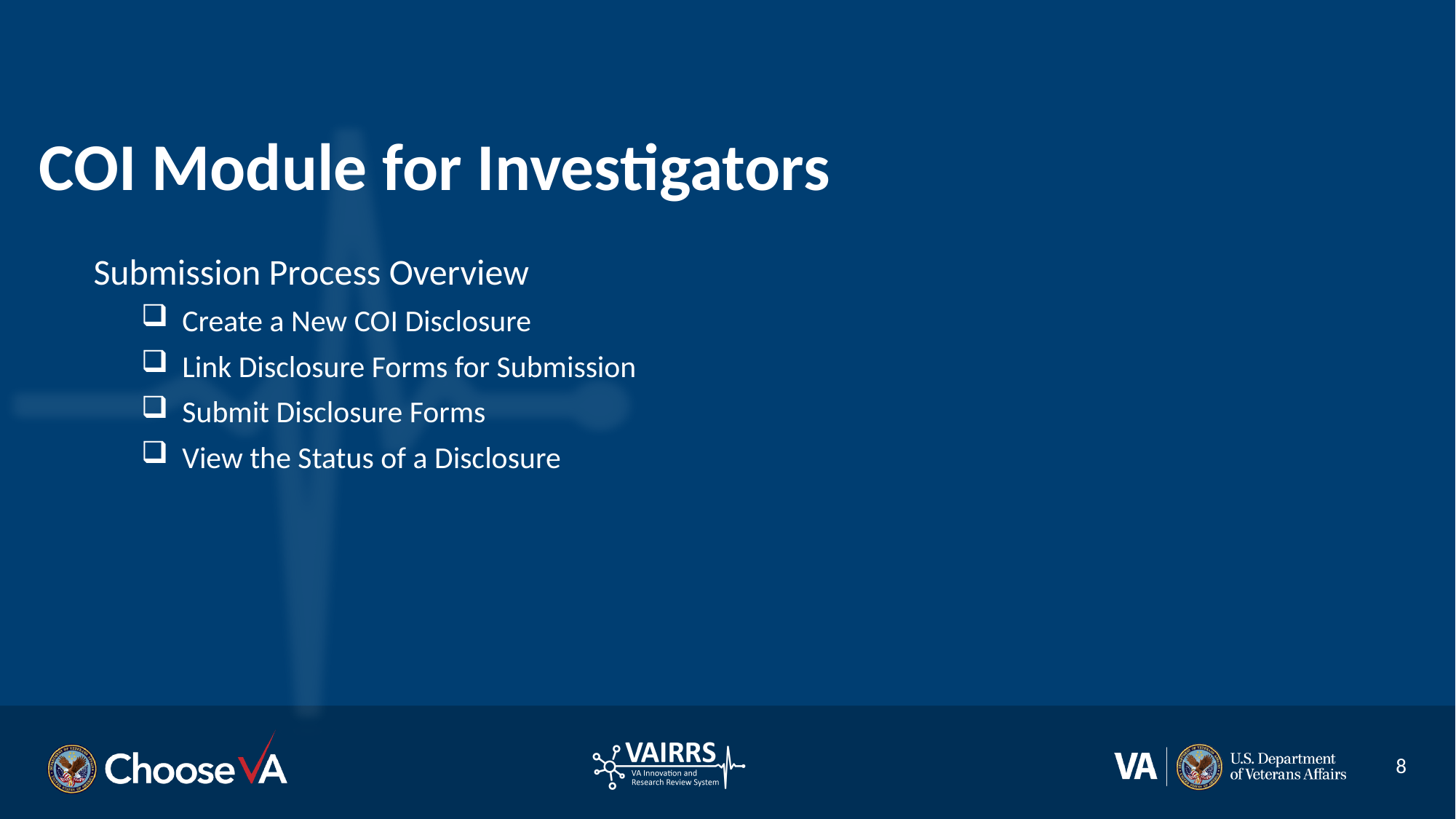

# COI Module for Investigators
 Submission Process Overview
Create a New COI Disclosure
Link Disclosure Forms for Submission
Submit Disclosure Forms
View the Status of a Disclosure